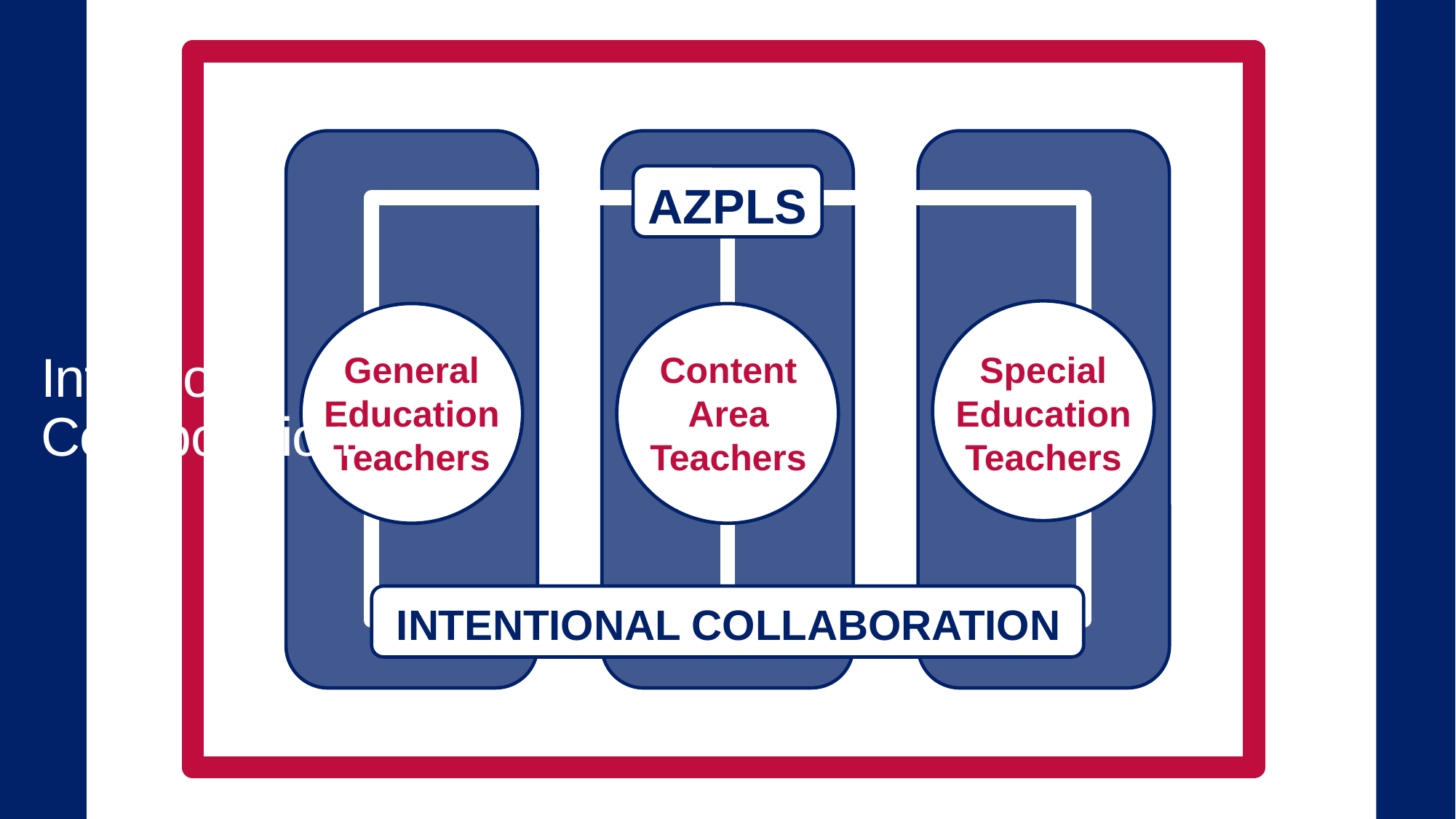

Intentional Collaboration

AZPLS

Special
Education Teachers
General
Education Teachers
Content
Area
Teachers

INTENTIONAL COLLABORATION